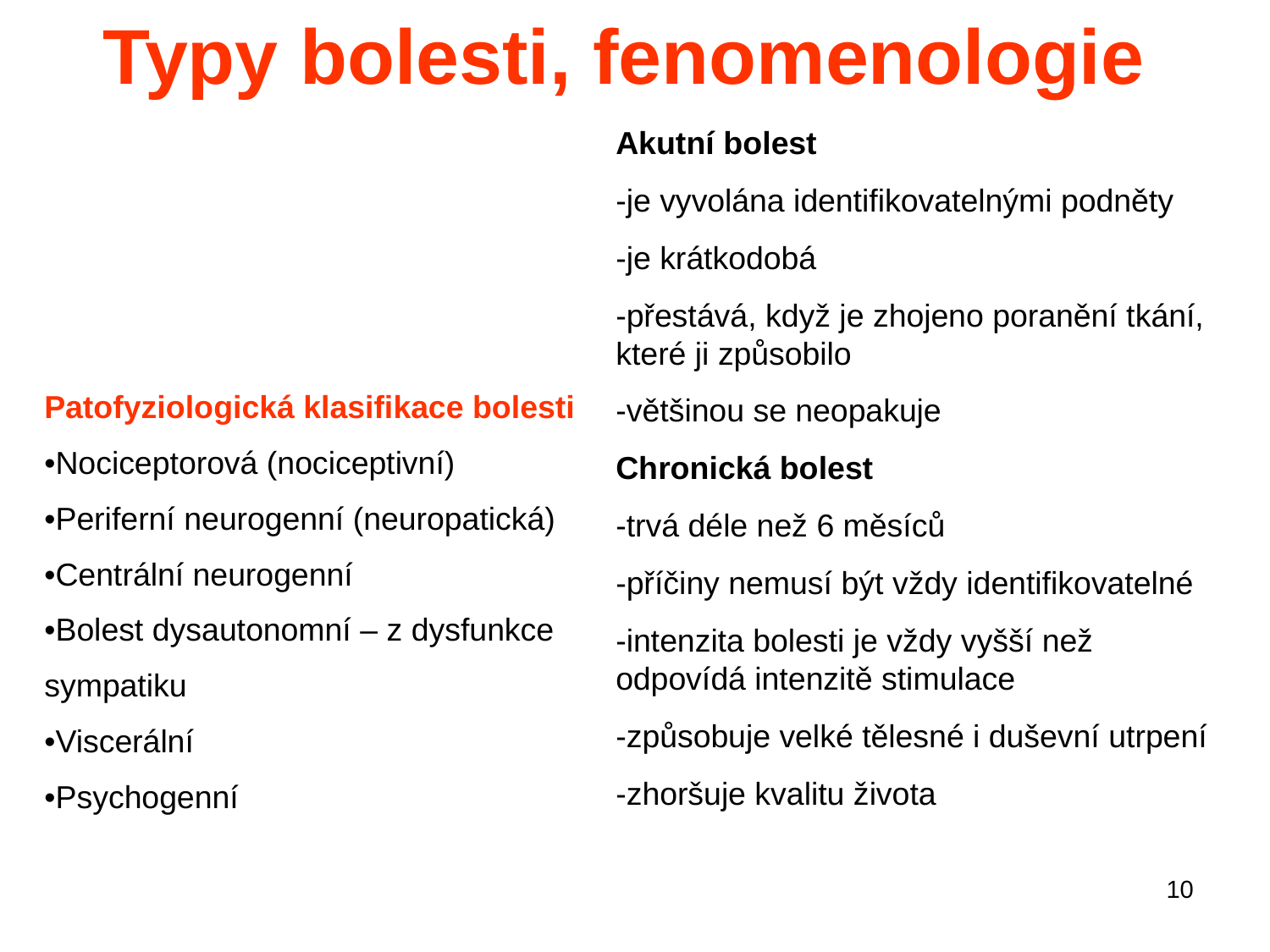

Typy bolesti, fenomenologie
Akutní bolest
-je vyvolána identifikovatelnými podněty
-je krátkodobá
-přestává, když je zhojeno poranění tkání, které ji způsobilo
-většinou se neopakuje
Chronická bolest
-trvá déle než 6 měsíců
-příčiny nemusí být vždy identifikovatelné
-intenzita bolesti je vždy vyšší než odpovídá intenzitě stimulace
-způsobuje velké tělesné i duševní utrpení
-zhoršuje kvalitu života
Patofyziologická klasifikace bolesti
•Nociceptorová (nociceptivní)
•Periferní neurogenní (neuropatická)
•Centrální neurogenní
•Bolest dysautonomní – z dysfunkce
sympatiku
•Viscerální
•Psychogenní

10